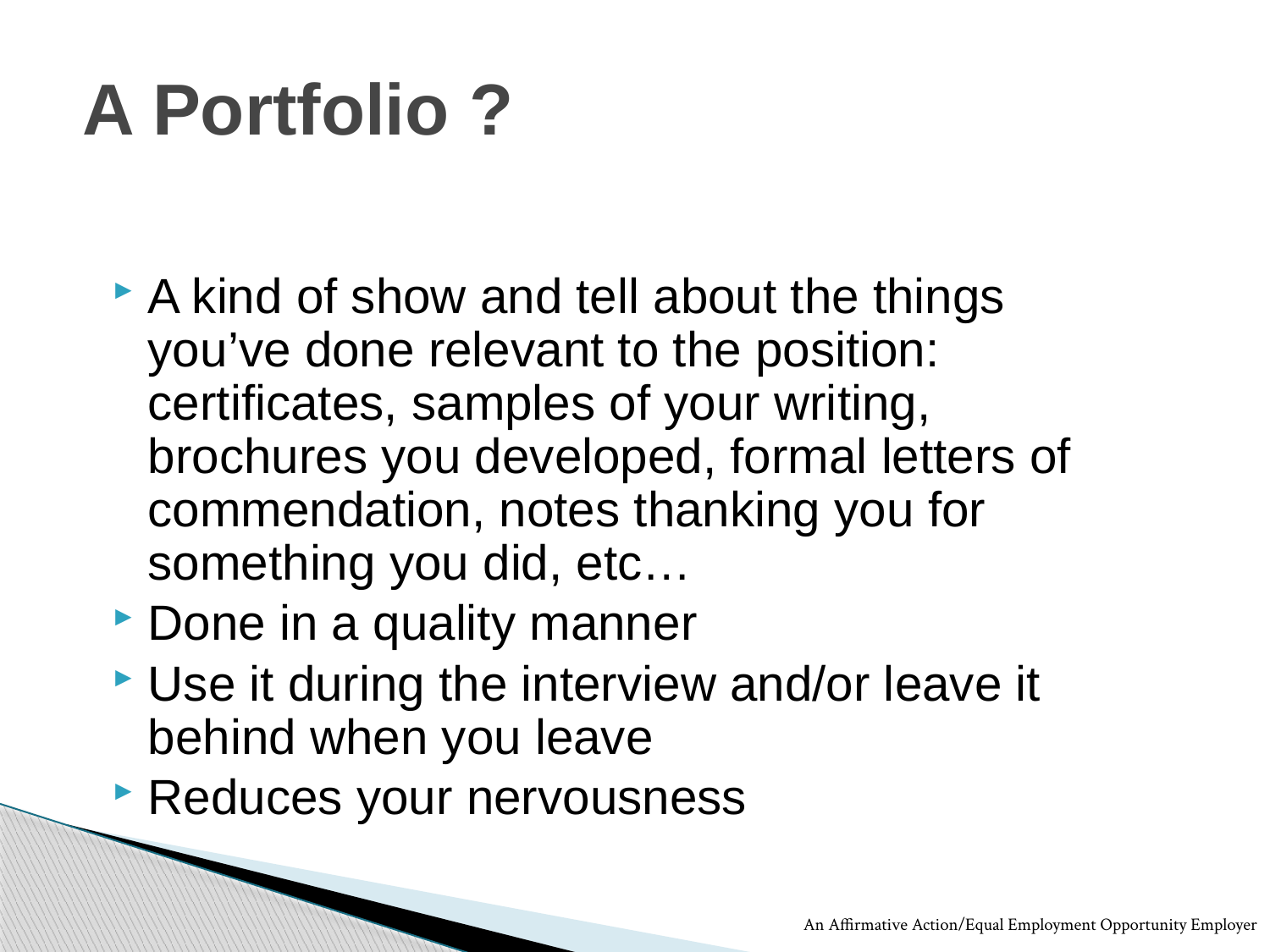

# A Portfolio ?
A kind of show and tell about the things you’ve done relevant to the position:  certificates, samples of your writing, brochures you developed, formal letters of commendation, notes thanking you for something you did, etc…
Done in a quality manner
Use it during the interview and/or leave it behind when you leave
Reduces your nervousness
An Affirmative Action/Equal Employment Opportunity Employer